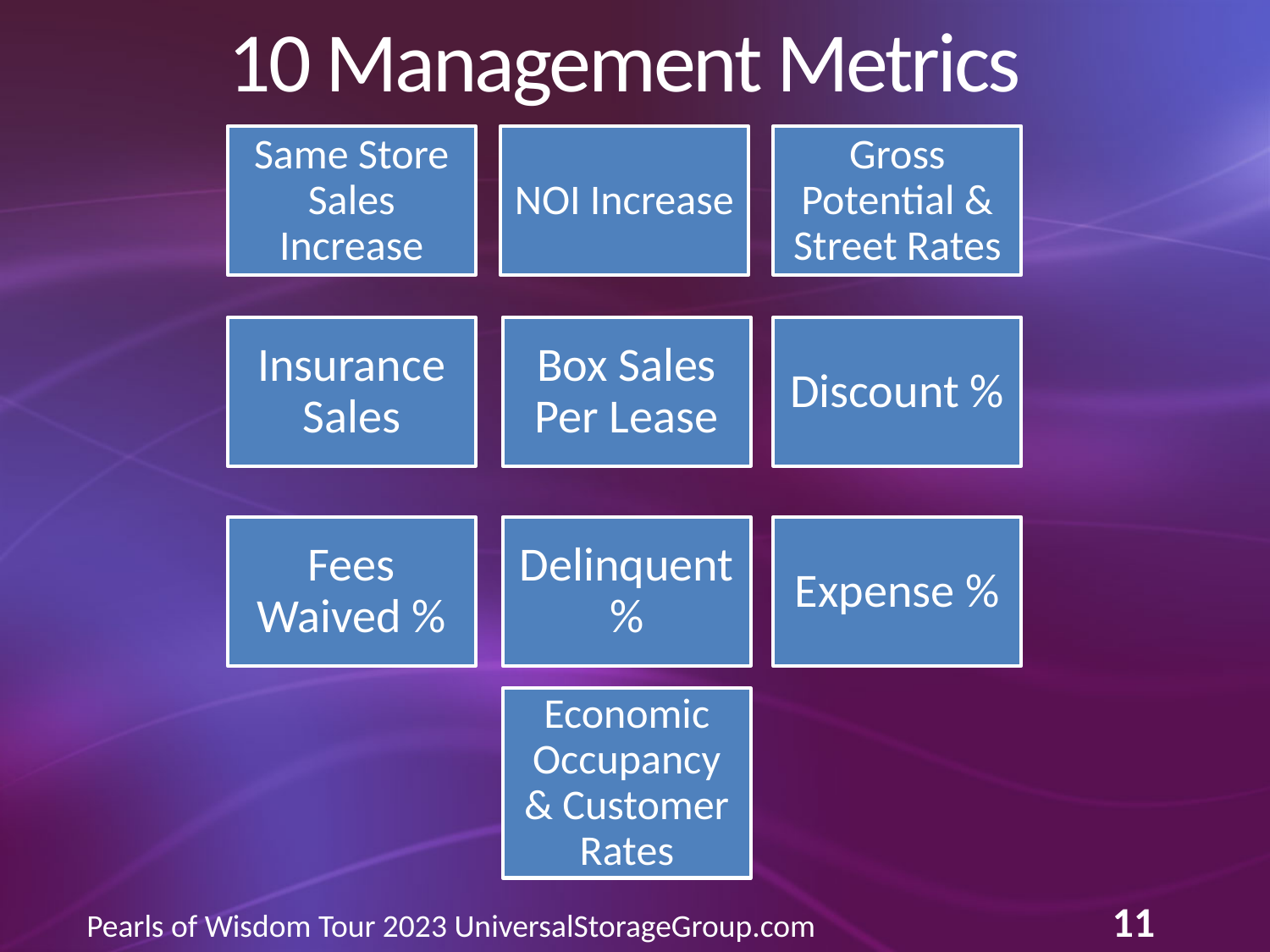

# 10 Management Metrics
Same Store Sales Increase
NOI Increase
Gross Potential & Street Rates
Economic Occupancy & Customer Rates
Discount %
Box Sales Per Lease
Insurance Sales
Fees Waived %
Delinquent %
Expense %